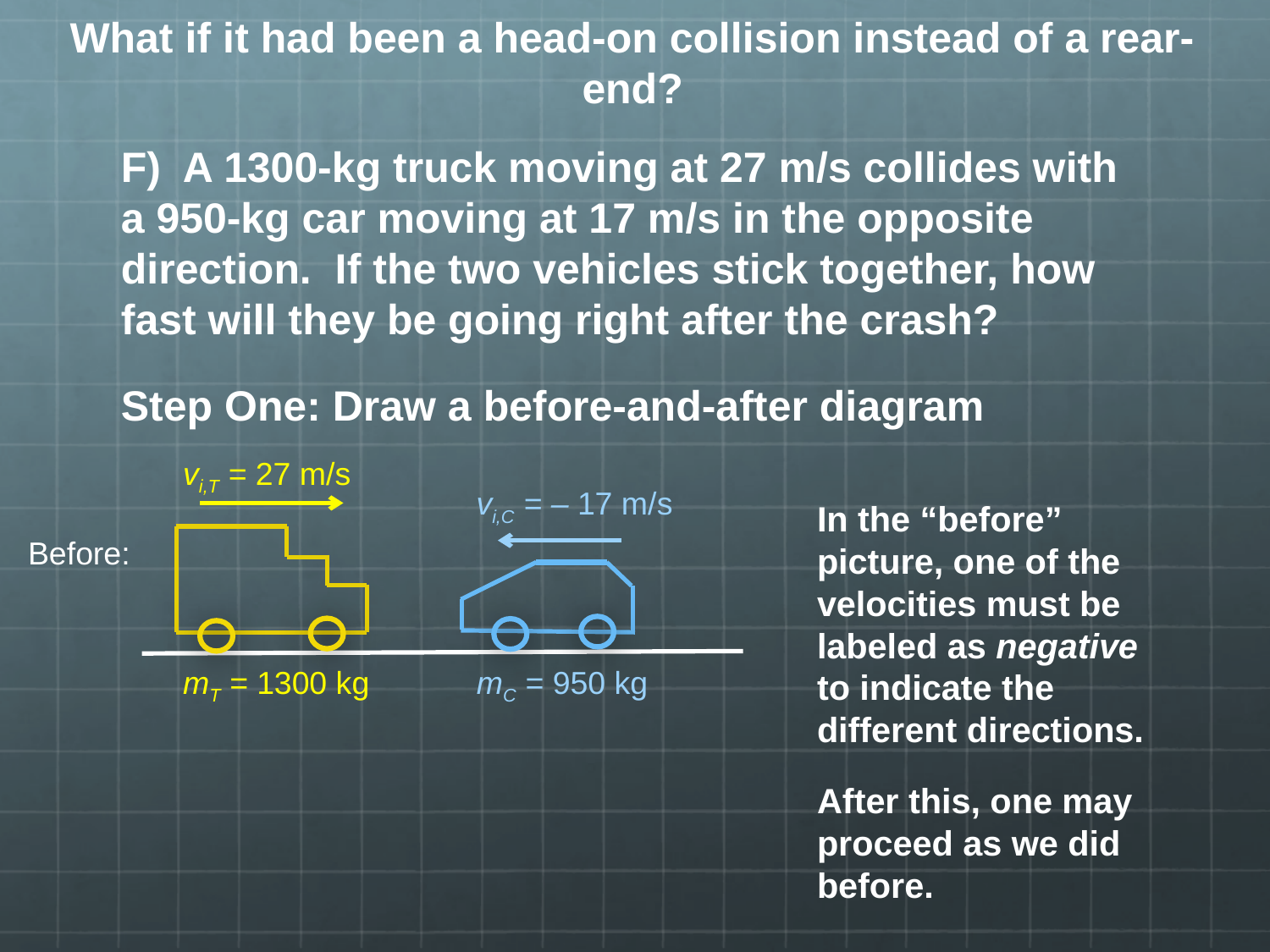

# What if it had been a head-on collision instead of a rear-end?
F)  A 1300-kg truck moving at 27 m/s collides with a 950-kg car moving at 17 m/s in the opposite direction.  If the two vehicles stick together, how fast will they be going right after the crash?
Step One: Draw a before-and-after diagram
vi,T = 27 m/s
vi,C = – 17 m/s
In the “before” picture, one of the velocities must be labeled as negative to indicate the different directions.
After this, one may proceed as we did before.
Before:

mT = 1300 kg
mC = 950 kg